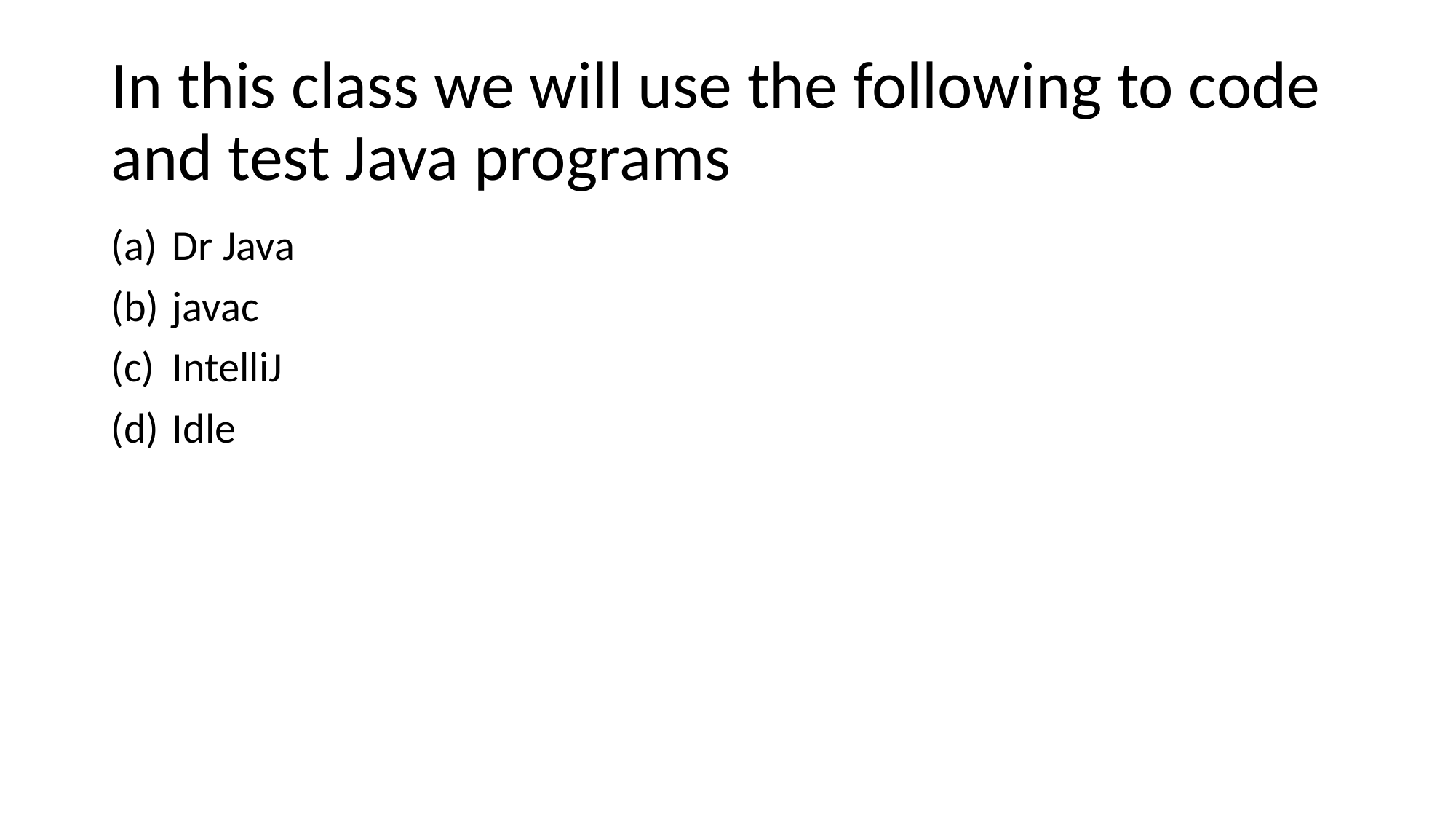

# In this class we will use the following to code and test Java programs
Dr Java
javac
IntelliJ
Idle